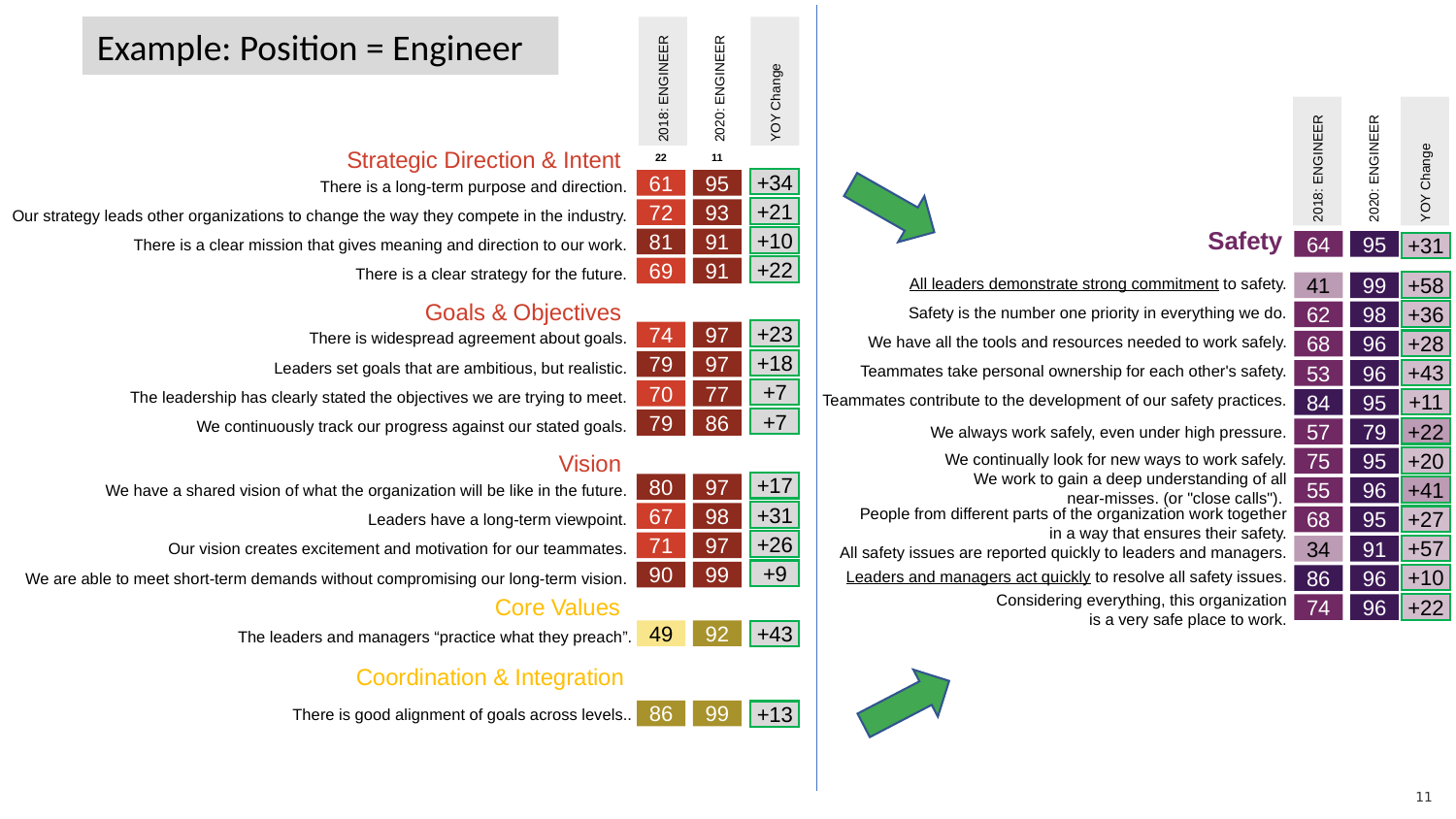

Example: Position = Engineer
2018: ENGINEER
2020: ENGINEER
YOY Change
YOY Change
2018: ENGINEER
2020: ENGINEER
Strategic Direction & Intent
22
11
+34
61
95
There is a long-term purpose and direction.

+21
72
93
Our strategy leads other organizations to change the way they compete in the industry.
Safety
+10
81
91
64
95
+31
There is a clear mission that gives meaning and direction to our work.
+22
69
91
There is a clear strategy for the future.
+58
41
99
All leaders demonstrate strong commitment to safety.
Goals & Objectives
+36
62
98
Safety is the number one priority in everything we do.
+23
74
97
There is widespread agreement about goals.
+28
68
96
We have all the tools and resources needed to work safely.
+18
79
97
Leaders set goals that are ambitious, but realistic.
+43
53
96
Teammates take personal ownership for each other's safety.
+7
70
77
The leadership has clearly stated the objectives we are trying to meet.
+11
84
95
Teammates contribute to the development of our safety practices.
+7
79
86
We continuously track our progress against our stated goals.
+22
57
79
We always work safely, even under high pressure.
+20
75
95
We continually look for new ways to work safely.
Vision
We work to gain a deep understanding of all
 near-misses. (or "close calls").
+17
80
97
+41
55
96
We have a shared vision of what the organization will be like in the future.
+31
67
98
People from different parts of the organization work together
 in a way that ensures their safety.
+27
68
95
Leaders have a long-term viewpoint.
+26
71
97
+57
34
91
Our vision creates excitement and motivation for our teammates.
All safety issues are reported quickly to leaders and managers.
+9
90
99
+10
86
96
Leaders and managers act quickly to resolve all safety issues.
We are able to meet short-term demands without compromising our long-term vision.
Considering everything, this organization
 is a very safe place to work.
Core Values
+22
74
96
49
92
+43
The leaders and managers “practice what they preach”.
Coordination & Integration

86
99
+13
There is good alignment of goals across levels..
11